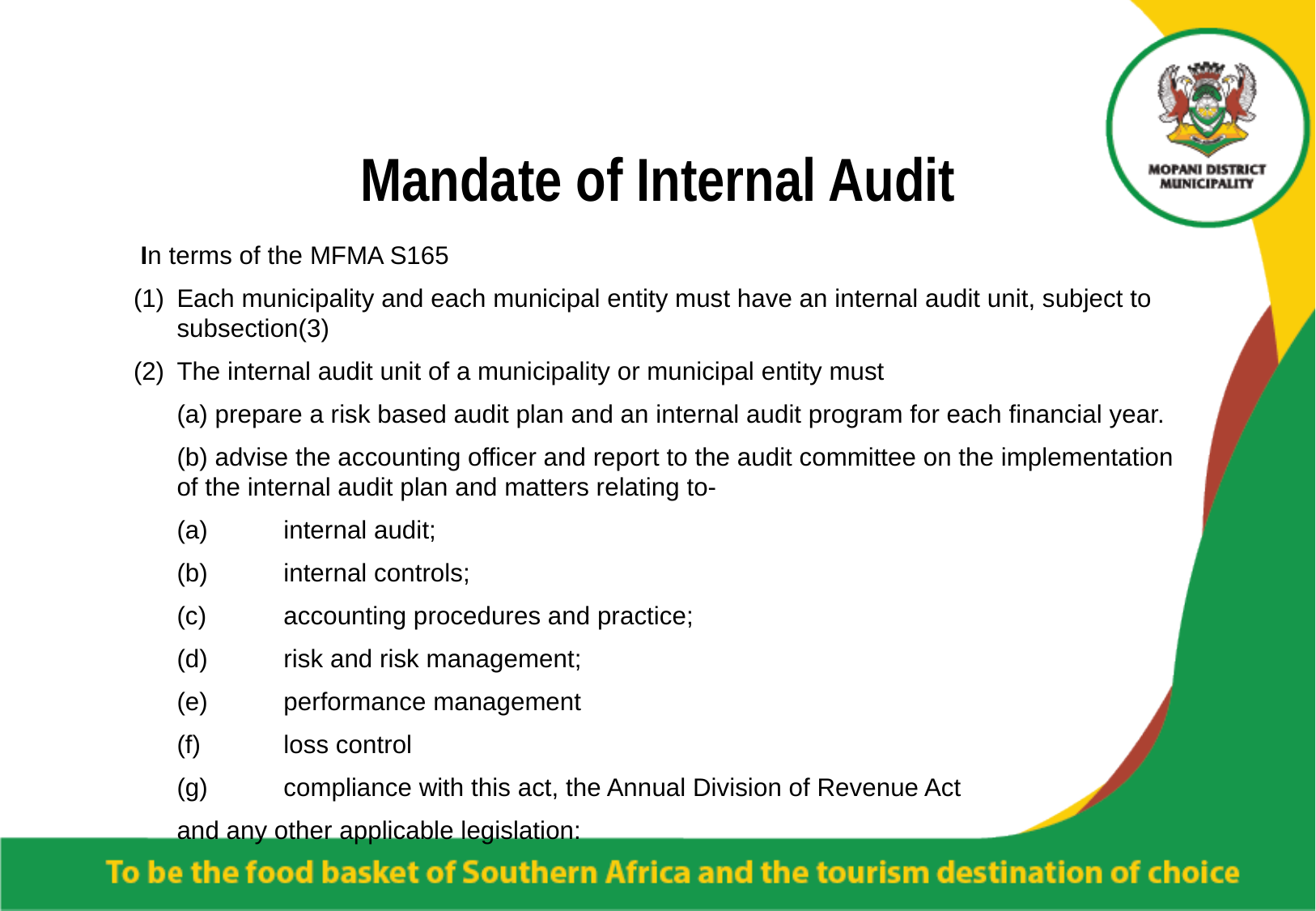

# Mandate of Internal Audit
 In terms of the MFMA S165
Each municipality and each municipal entity must have an internal audit unit, subject to subsection(3)
The internal audit unit of a municipality or municipal entity must
	(a) prepare a risk based audit plan and an internal audit program for each financial year.
	(b) advise the accounting officer and report to the audit committee on the implementation of the internal audit plan and matters relating to-
		(a)	internal audit;
		(b)	internal controls;
		(c)	accounting procedures and practice;
		(d)	risk and risk management;
		(e)	performance management
		(f)	loss control
		(g)	compliance with this act, the Annual Division of Revenue Act
			and any other applicable legislation: